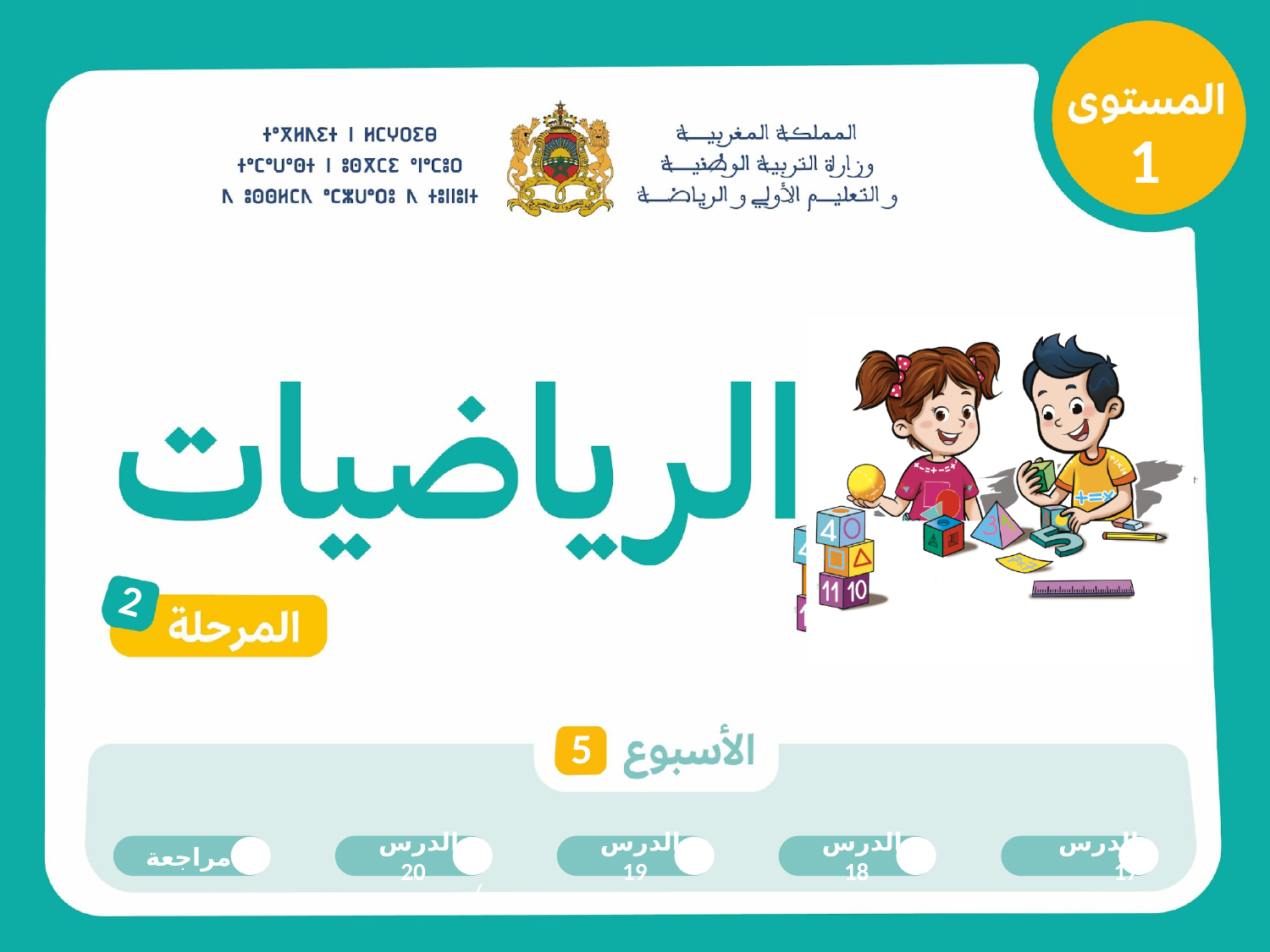

1
2
5

مراجعة
5
  الدرس 20
  4
  الدرس 19
3
  الدرس 18
2
  الدرس 17